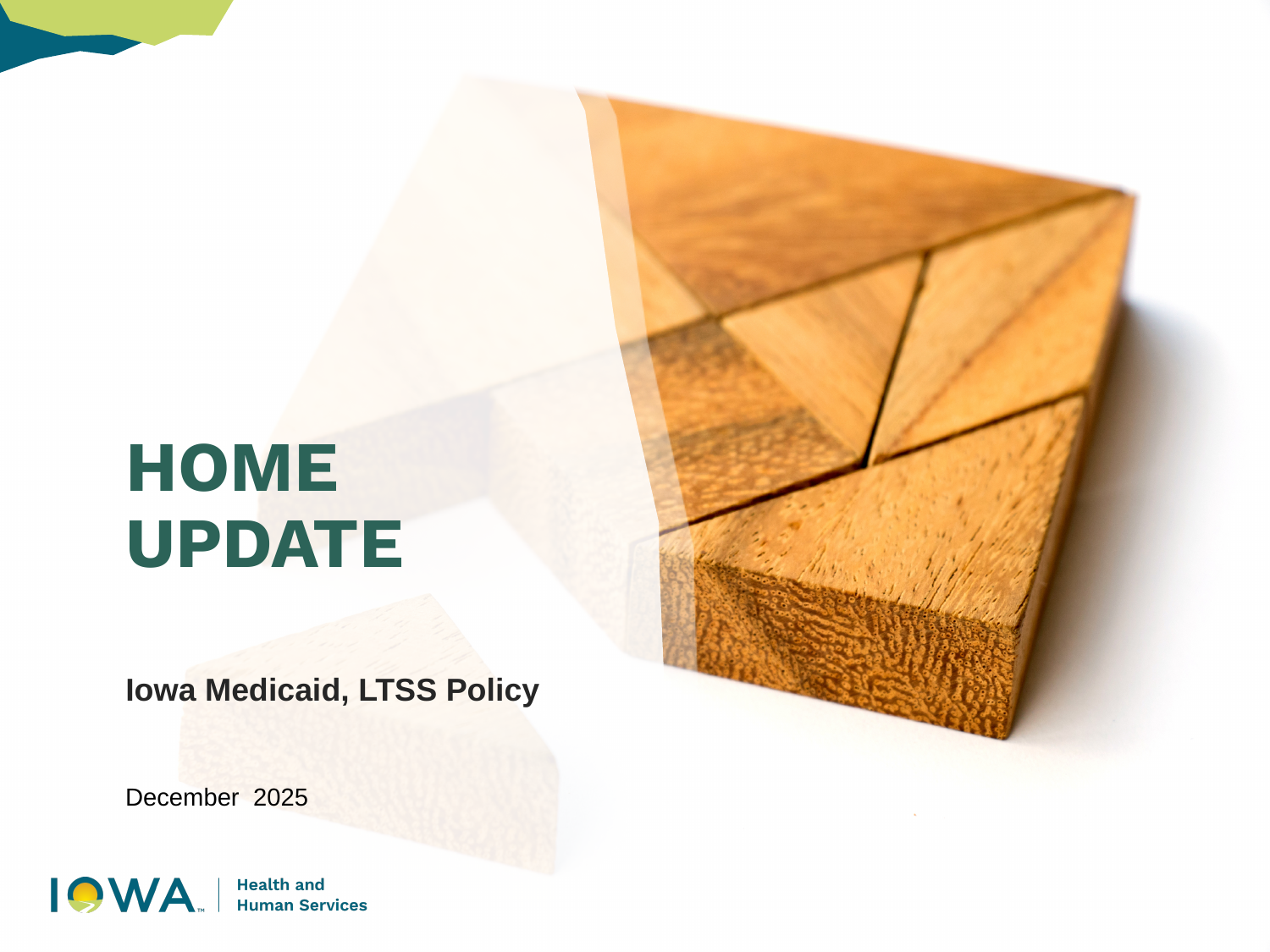

# Home Update
Iowa Medicaid, LTSS Policy
December  2025